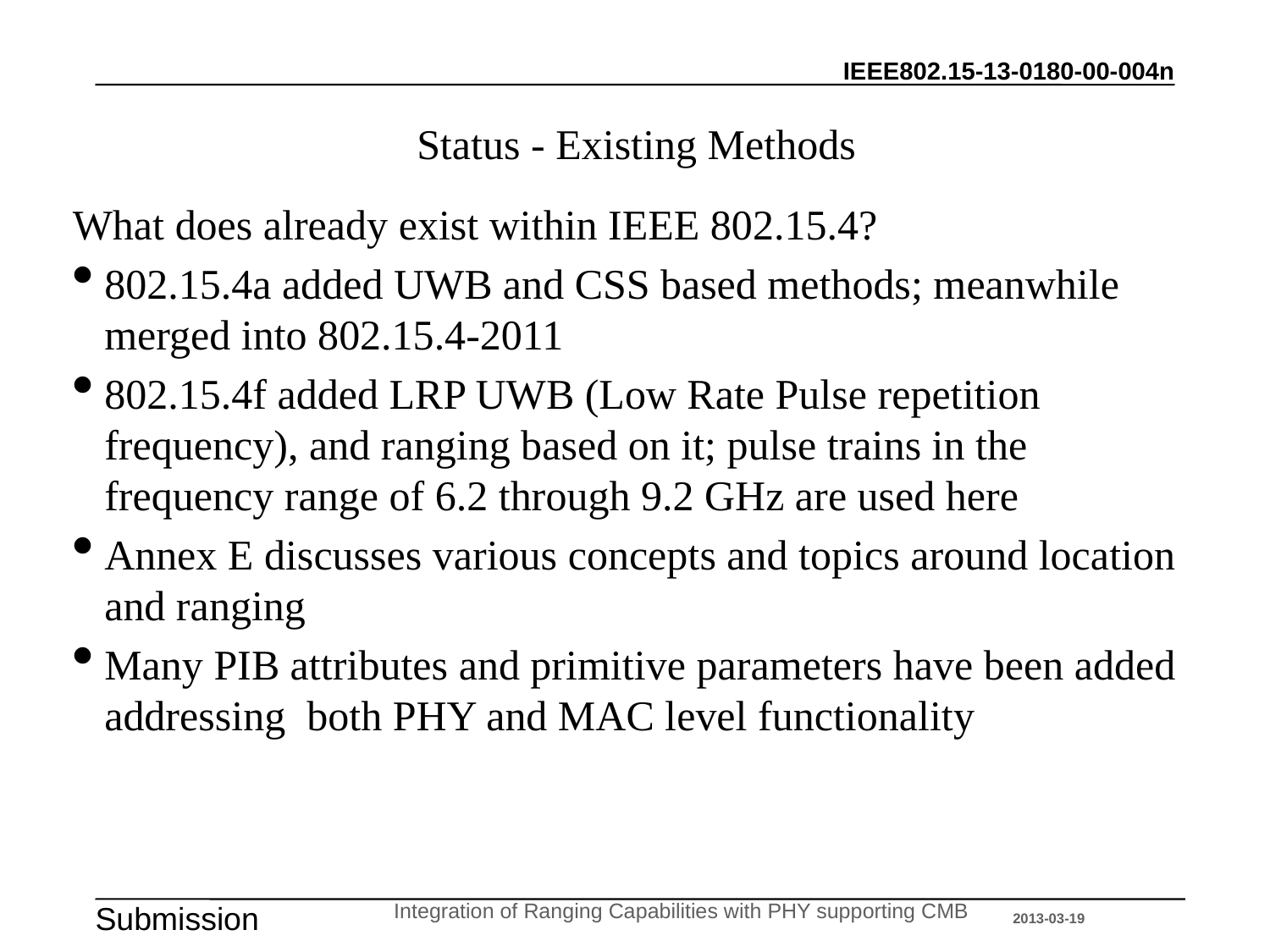

# Status - Existing Methods
What does already exist within IEEE 802.15.4?
802.15.4a added UWB and CSS based methods; meanwhile merged into 802.15.4-2011
802.15.4f added LRP UWB (Low Rate Pulse repetition frequency), and ranging based on it; pulse trains in the frequency range of 6.2 through 9.2 GHz are used here
Annex E discusses various concepts and topics around location and ranging
Many PIB attributes and primitive parameters have been added addressing  both PHY and MAC level functionality
Integration of Ranging Capabilities with PHY supporting CMB
2013-03-19